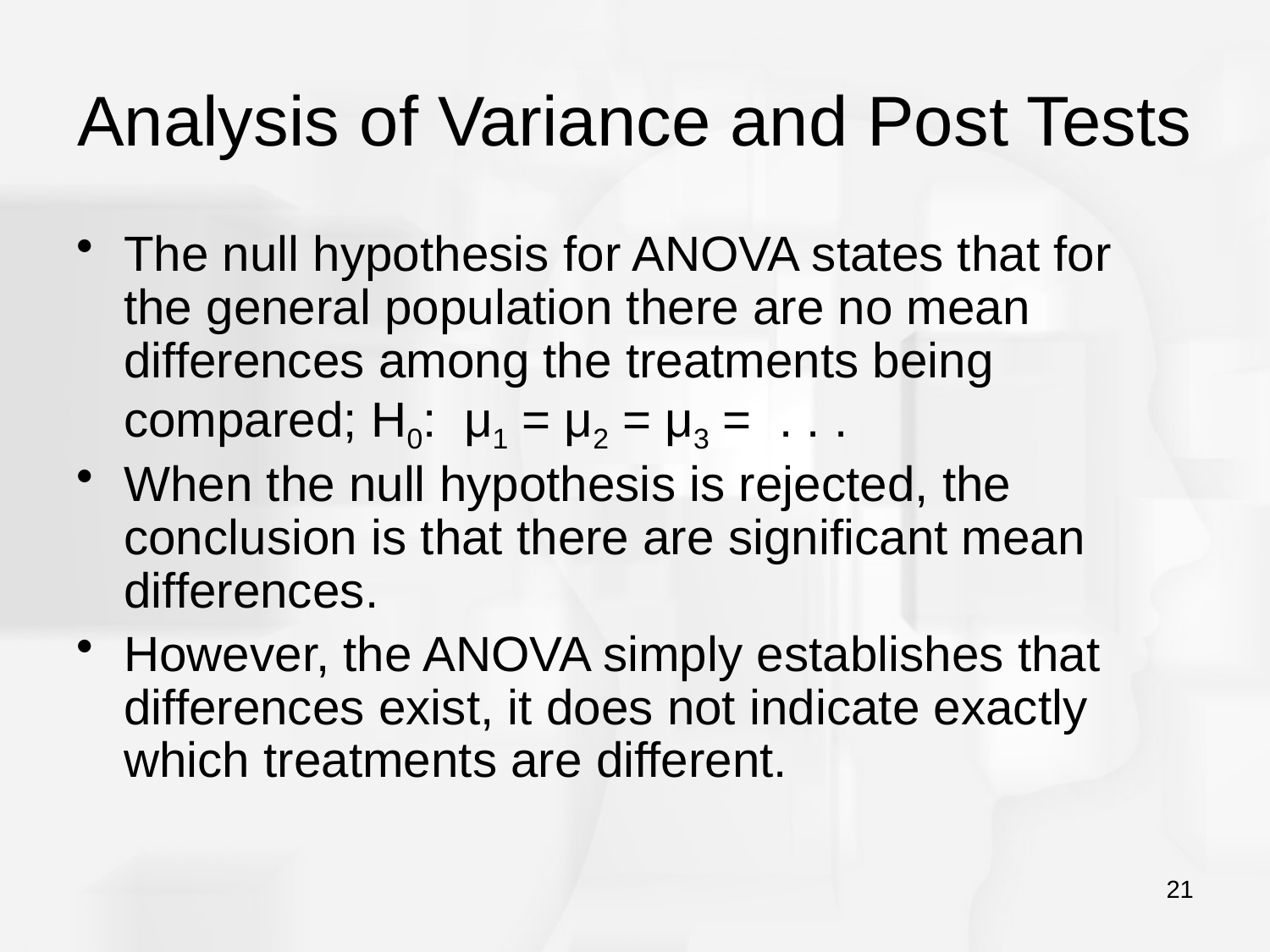

# Analysis of Variance and Post Tests
The null hypothesis for ANOVA states that for the general population there are no mean differences among the treatments being compared; H0:  μ1 = μ2 = μ3 =  . . .
When the null hypothesis is rejected, the conclusion is that there are significant mean differences.
However, the ANOVA simply establishes that differences exist, it does not indicate exactly which treatments are different.
21